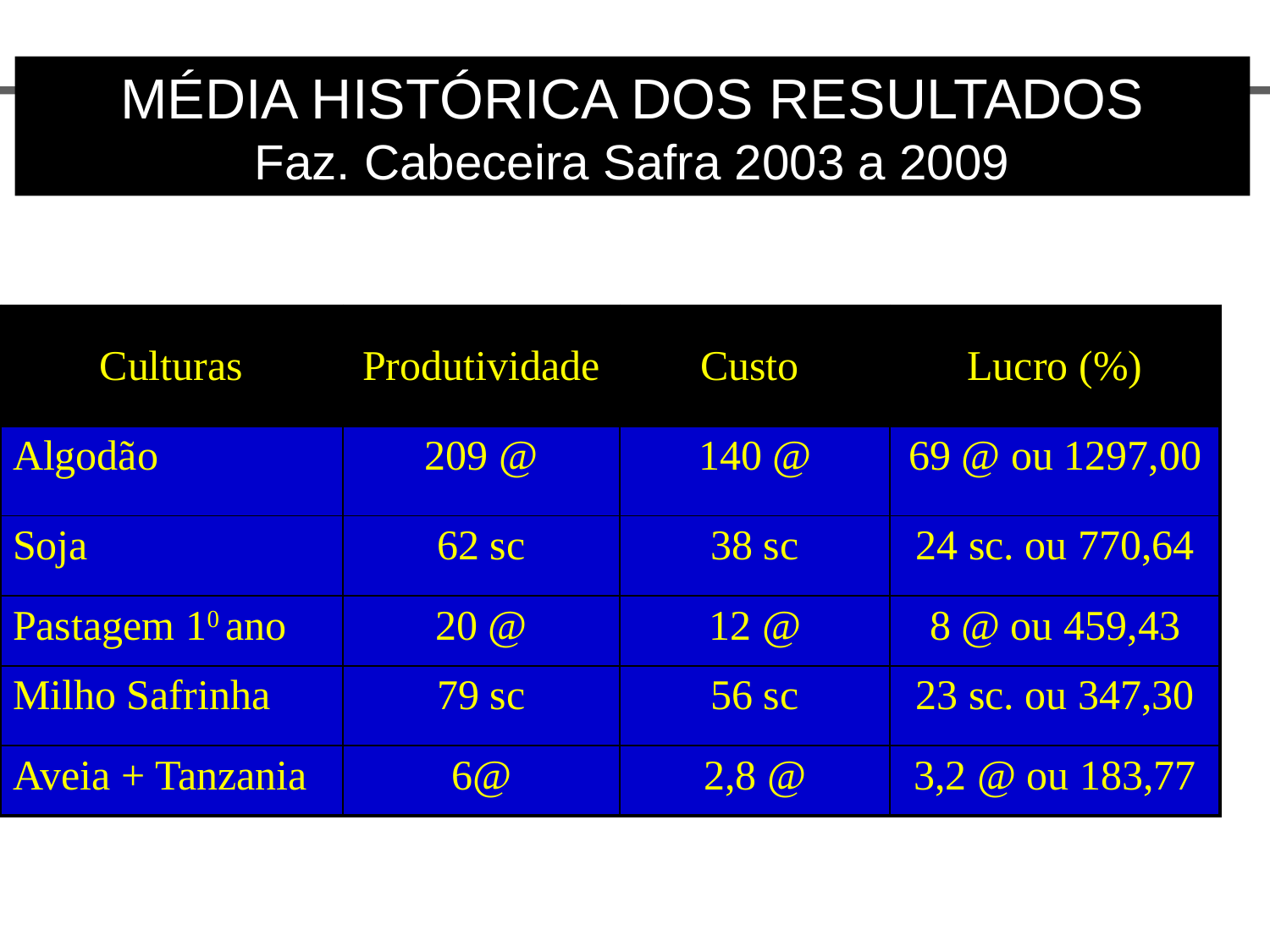

MÉDIA HISTÓRICA DOS RESULTADOS
Faz. Cabeceira Safra 2003 a 2009
| Culturas | Produtividade | Custo | Lucro (%) |
| --- | --- | --- | --- |
| Algodão | 209 @ | 140 @ | 69 @ ou 1297,00 |
| Soja | 62 sc | 38 sc | 24 sc. ou 770,64 |
| Pastagem 10 ano | 20 @ | 12 @ | 8 @ ou 459,43 |
| Milho Safrinha | 79 sc | 56 sc | 23 sc. ou 347,30 |
| Aveia + Tanzania | 6@ | 2,8 @ | 3,2 @ ou 183,77 |